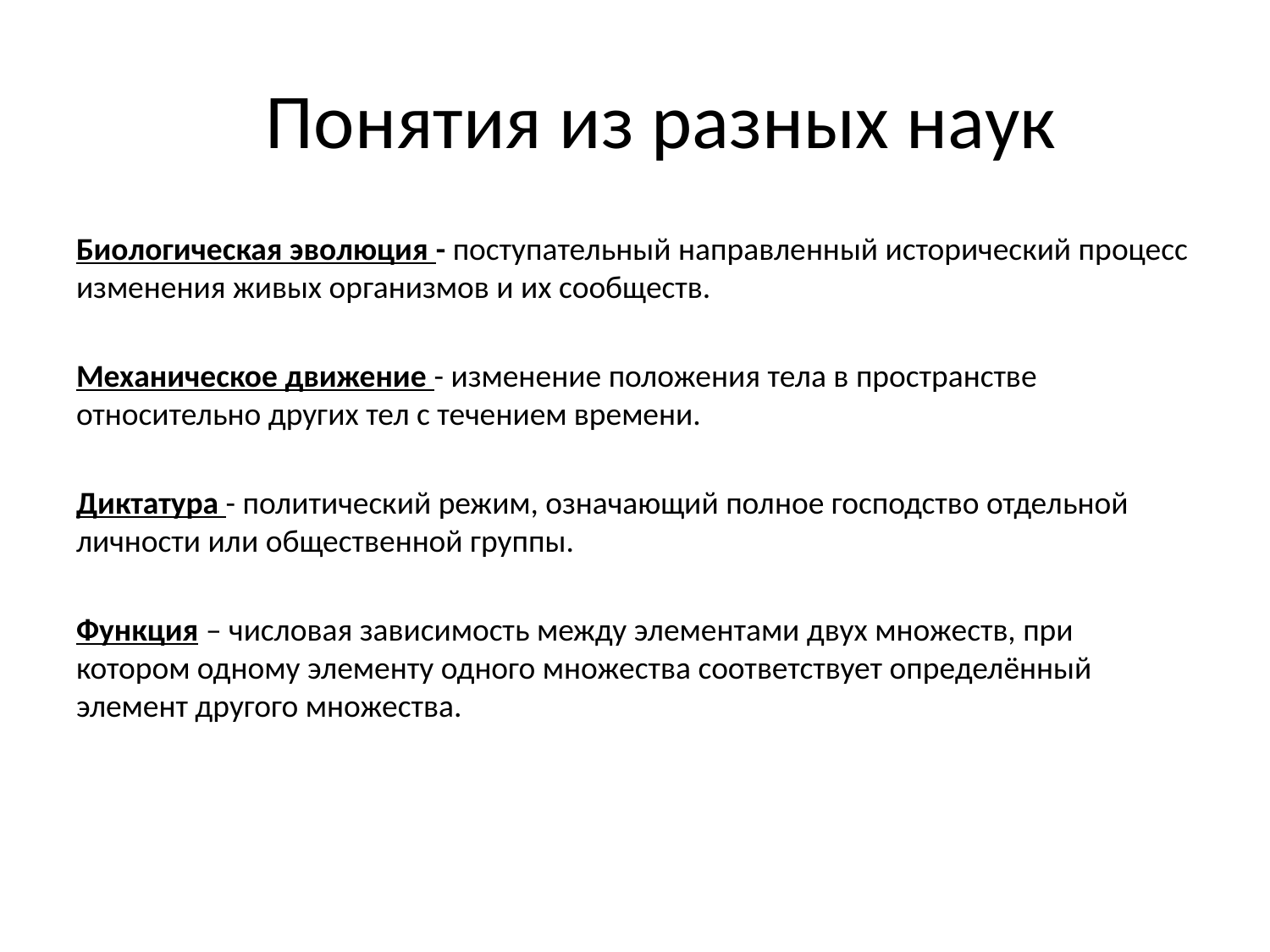

# Понятия из разных наук
Биологическая эволюция - поступательный направленный исторический процесс изменения живых организмов и их сообществ.

Механическое движение - изменение положения тела в пространстве относительно других тел с течением времени.

Диктатура - политический режим, означающий полное господство отдельной личности или общественной группы.

Функция – числовая зависимость между элементами двух множеств, при котором одному элементу одного множества соответствует определённый элемент другого множества.